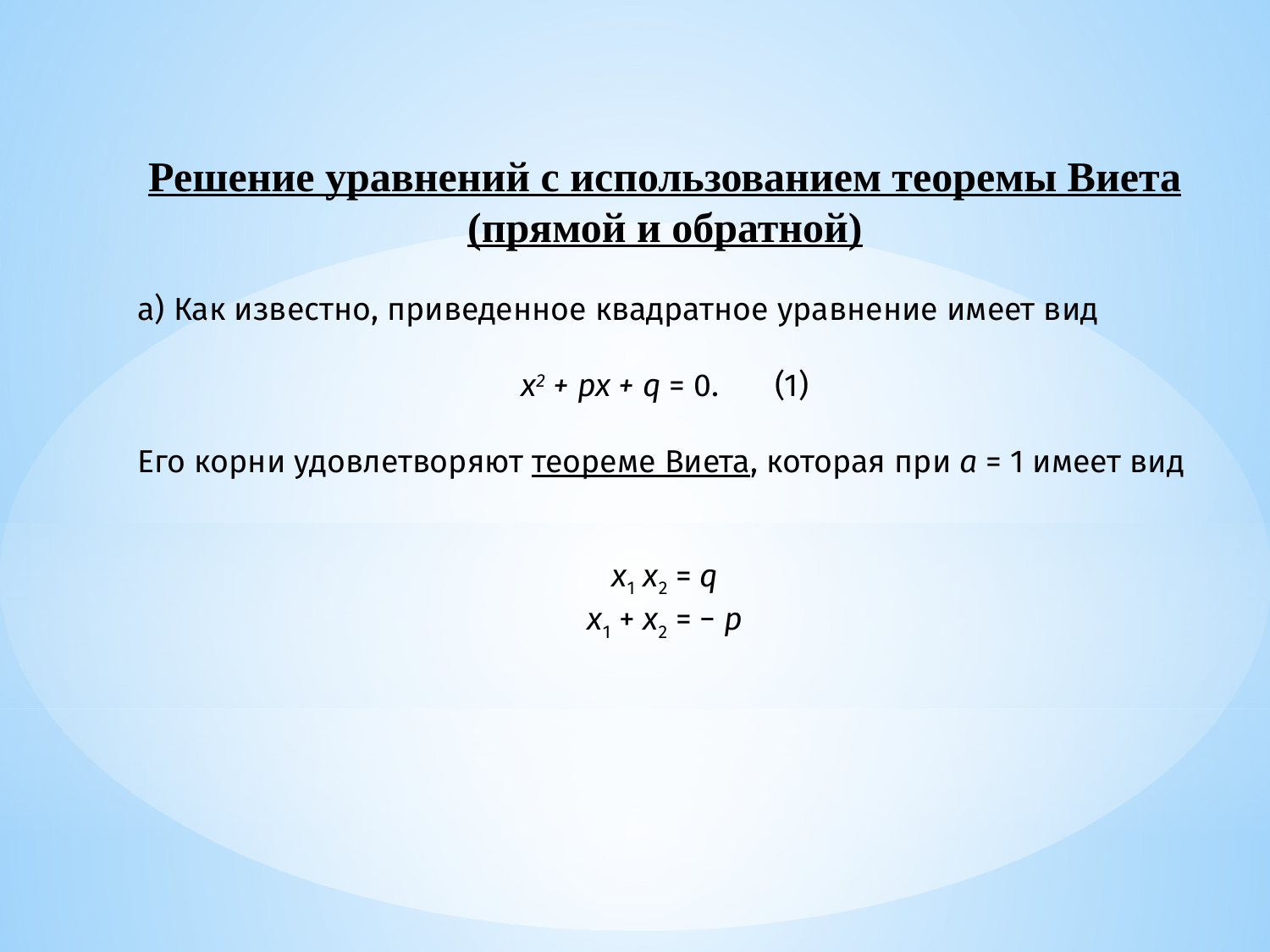

Решение уравнений с использованием теоремы Виета (прямой и обратной)

а) Как известно, приведенное квадратное уравнение имеет вид

х2 + px + q = 0.	(1)

Его корни удовлетворяют теореме Виета, которая при а = 1 имеет вид

x1 x2 = q
x1 + x2 = − p